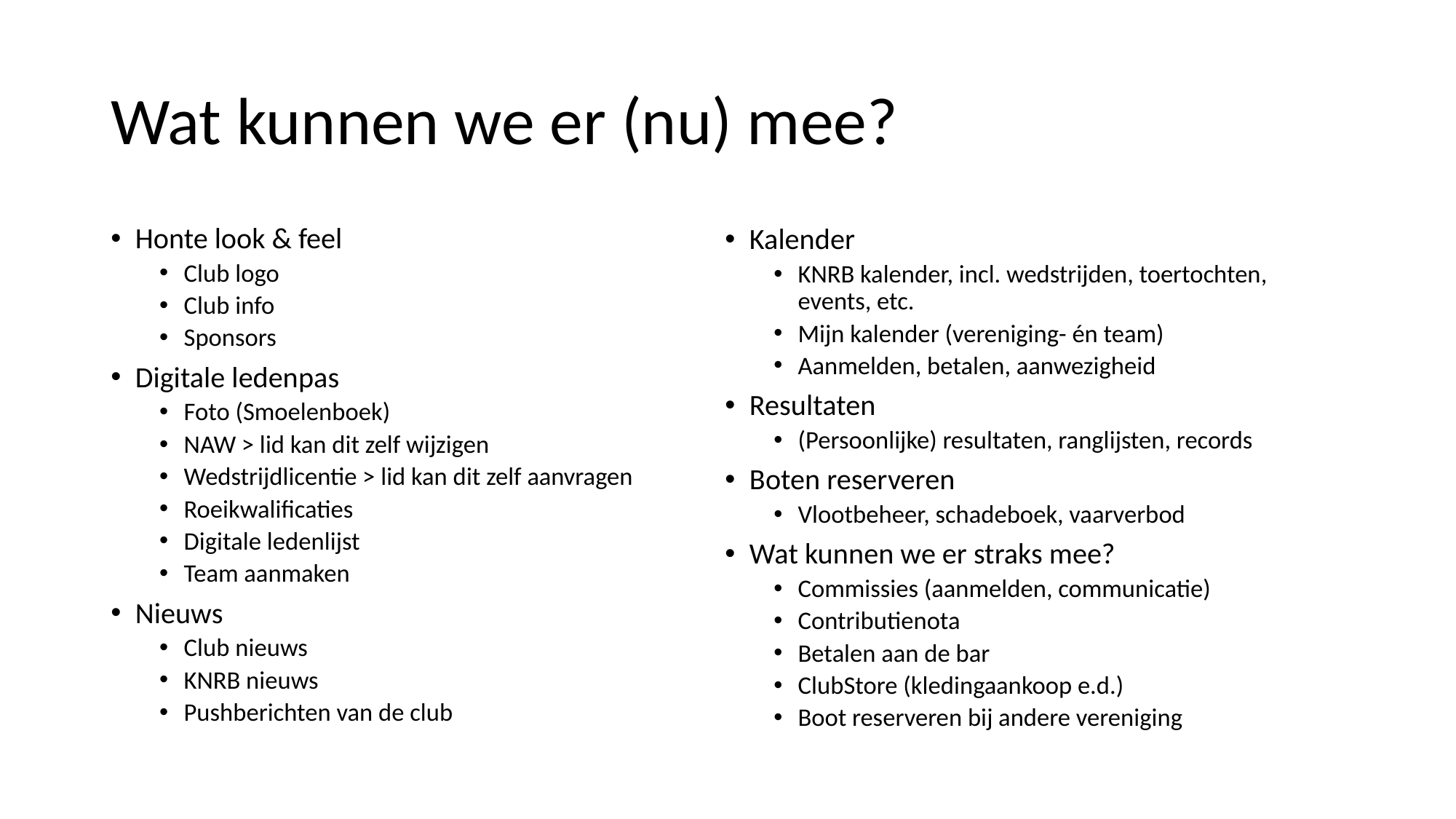

# Wat kunnen we er (nu) mee?
Honte look & feel
Club logo
Club info
Sponsors
Digitale ledenpas
Foto (Smoelenboek)
NAW > lid kan dit zelf wijzigen
Wedstrijdlicentie > lid kan dit zelf aanvragen
Roeikwalificaties
Digitale ledenlijst
Team aanmaken
Nieuws
Club nieuws
KNRB nieuws
Pushberichten van de club
Kalender
KNRB kalender, incl. wedstrijden, toertochten, events, etc.
Mijn kalender (vereniging- én team)
Aanmelden, betalen, aanwezigheid
Resultaten
(Persoonlijke) resultaten, ranglijsten, records
Boten reserveren
Vlootbeheer, schadeboek, vaarverbod
Wat kunnen we er straks mee?
Commissies (aanmelden, communicatie)
Contributienota
Betalen aan de bar
ClubStore (kledingaankoop e.d.)
Boot reserveren bij andere vereniging